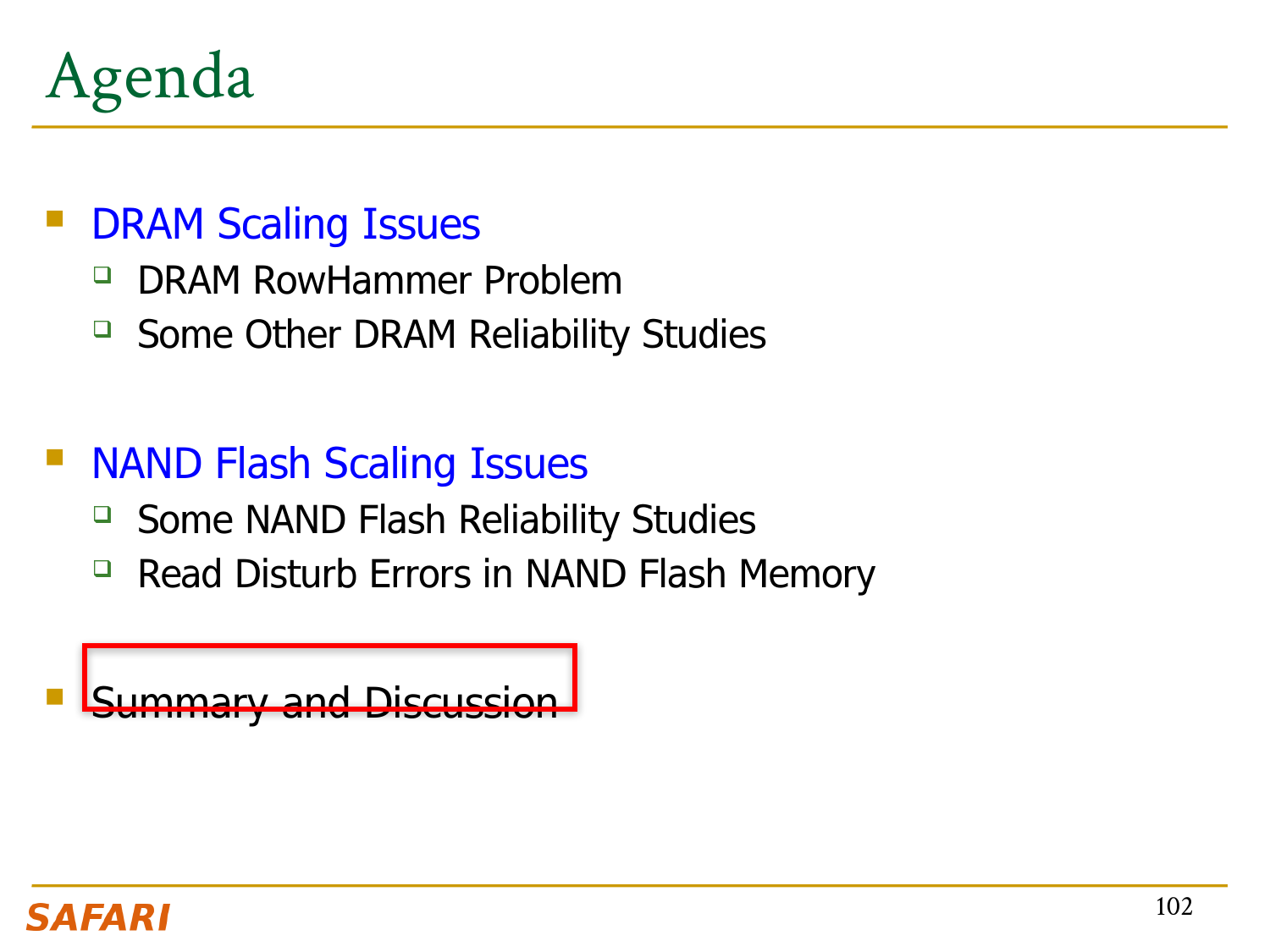

# Agenda
DRAM Scaling Issues
DRAM RowHammer Problem
Some Other DRAM Reliability Studies

NAND Flash Scaling Issues
Some NAND Flash Reliability Studies
Read Disturb Errors in NAND Flash Memory

Summary and Discussion

102